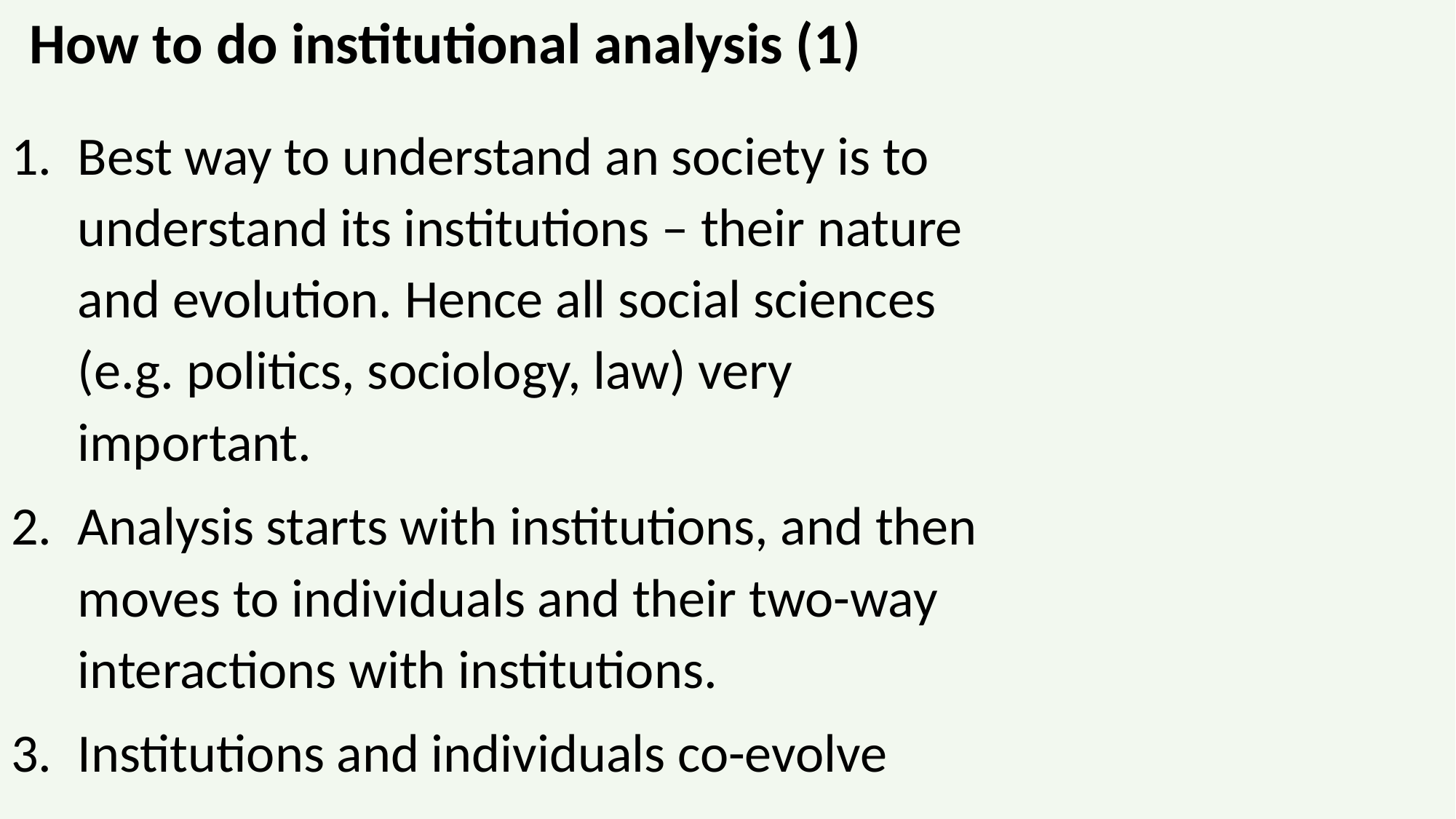

How to do institutional analysis (1)
Best way to understand an society is to understand its institutions – their nature and evolution. Hence all social sciences (e.g. politics, sociology, law) very important.
Analysis starts with institutions, and then moves to individuals and their two-way interactions with institutions.
Institutions and individuals co-evolve